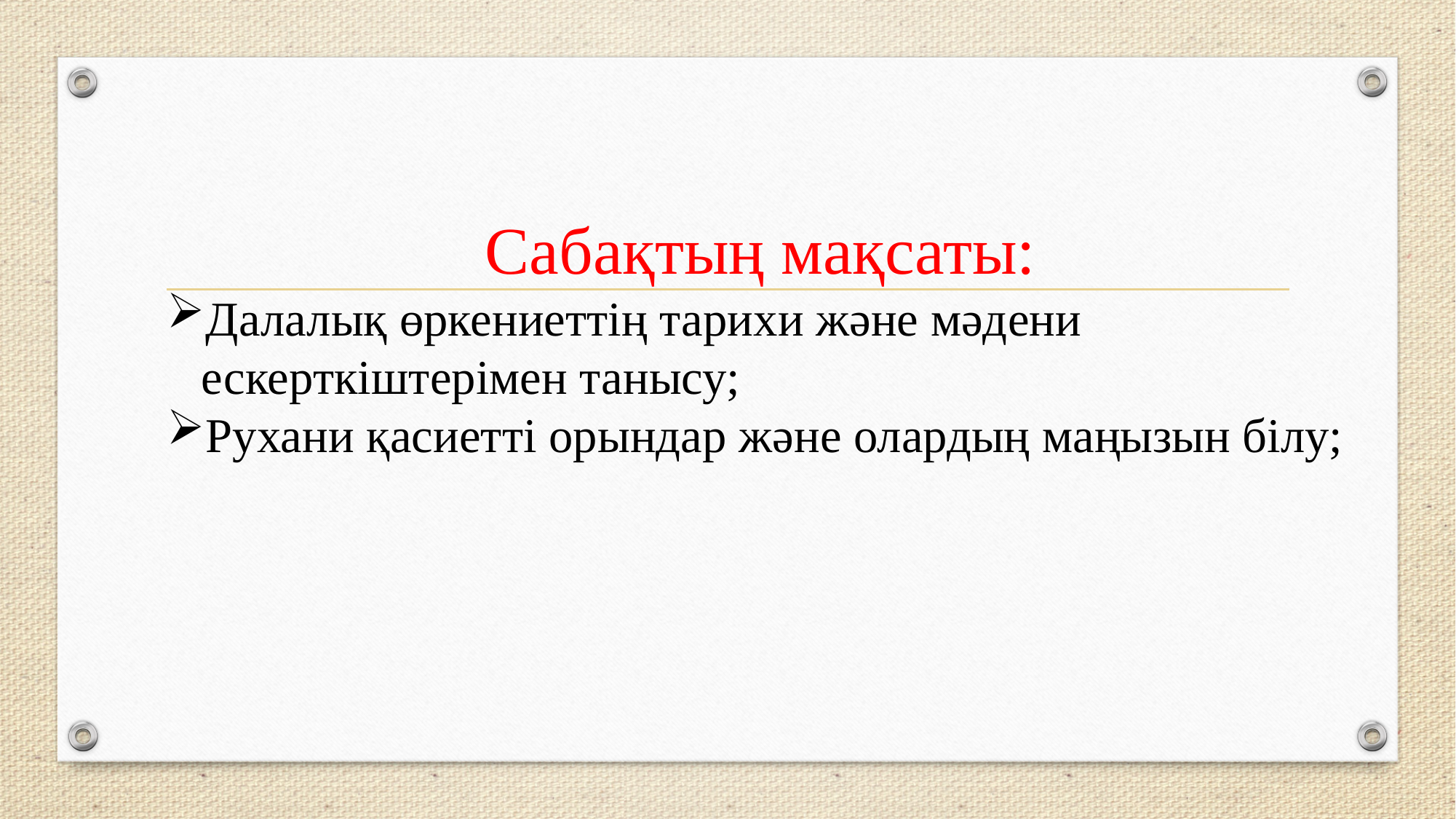

Сабақтың мақсаты:
Далалық өркениеттің тарихи және мәдени ескерткіштерімен танысу;
Рухани қасиетті орындар және олардың маңызын білу;